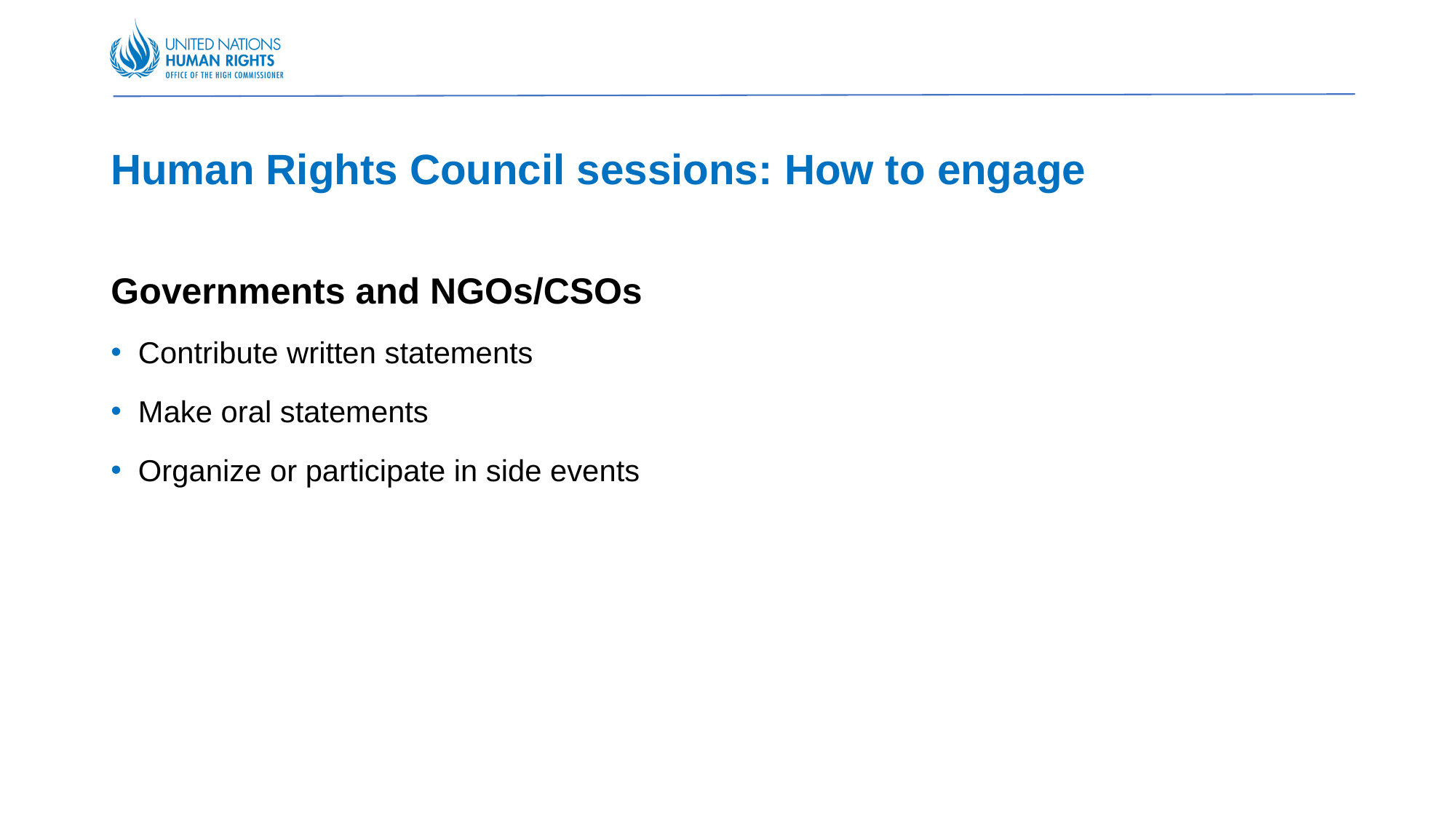

Human Rights Council sessions: How to engage
Governments and NGOs/CSOs
Contribute written statements
Make oral statements
Organize or participate in side events